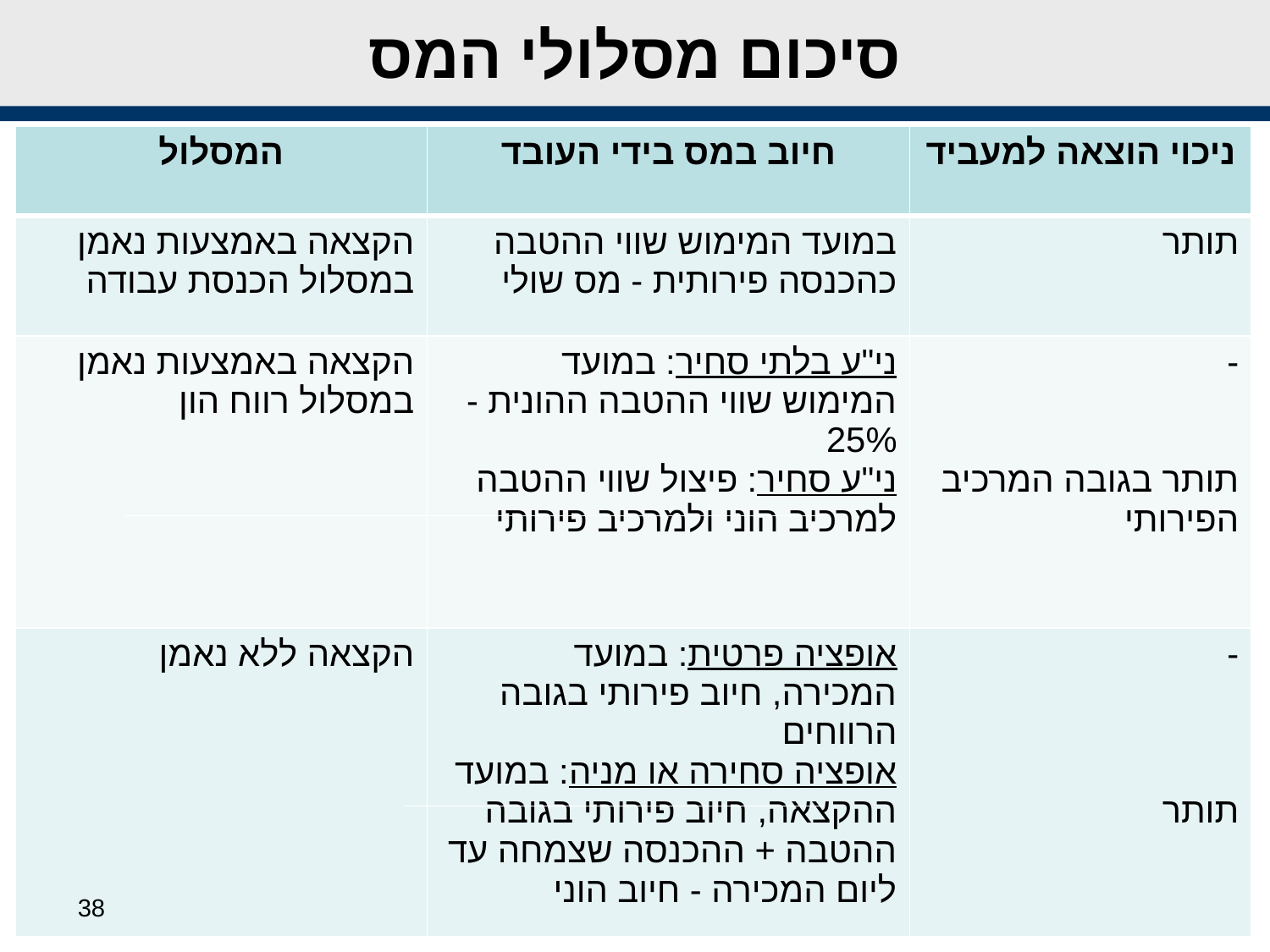

סיכום מסלולי המס
| המסלול | חיוב במס בידי העובד | ניכוי הוצאה למעביד |
| --- | --- | --- |
| הקצאה באמצעות נאמן במסלול הכנסת עבודה | במועד המימוש שווי ההטבה כהכנסה פירותית - מס שולי | תותר |
| הקצאה באמצעות נאמן במסלול רווח הון | ני"ע בלתי סחיר: במועד המימוש שווי ההטבה ההונית - 25% ני"ע סחיר: פיצול שווי ההטבה למרכיב הוני ולמרכיב פירותי | - תותר בגובה המרכיב הפירותי |
| הקצאה ללא נאמן | אופציה פרטית: במועד המכירה, חיוב פירותי בגובה הרווחים אופציה סחירה או מניה: במועד ההקצאה, חיוב פירותי בגובה ההטבה + ההכנסה שצמחה עד ליום המכירה - חיוב הוני | - תותר |
38